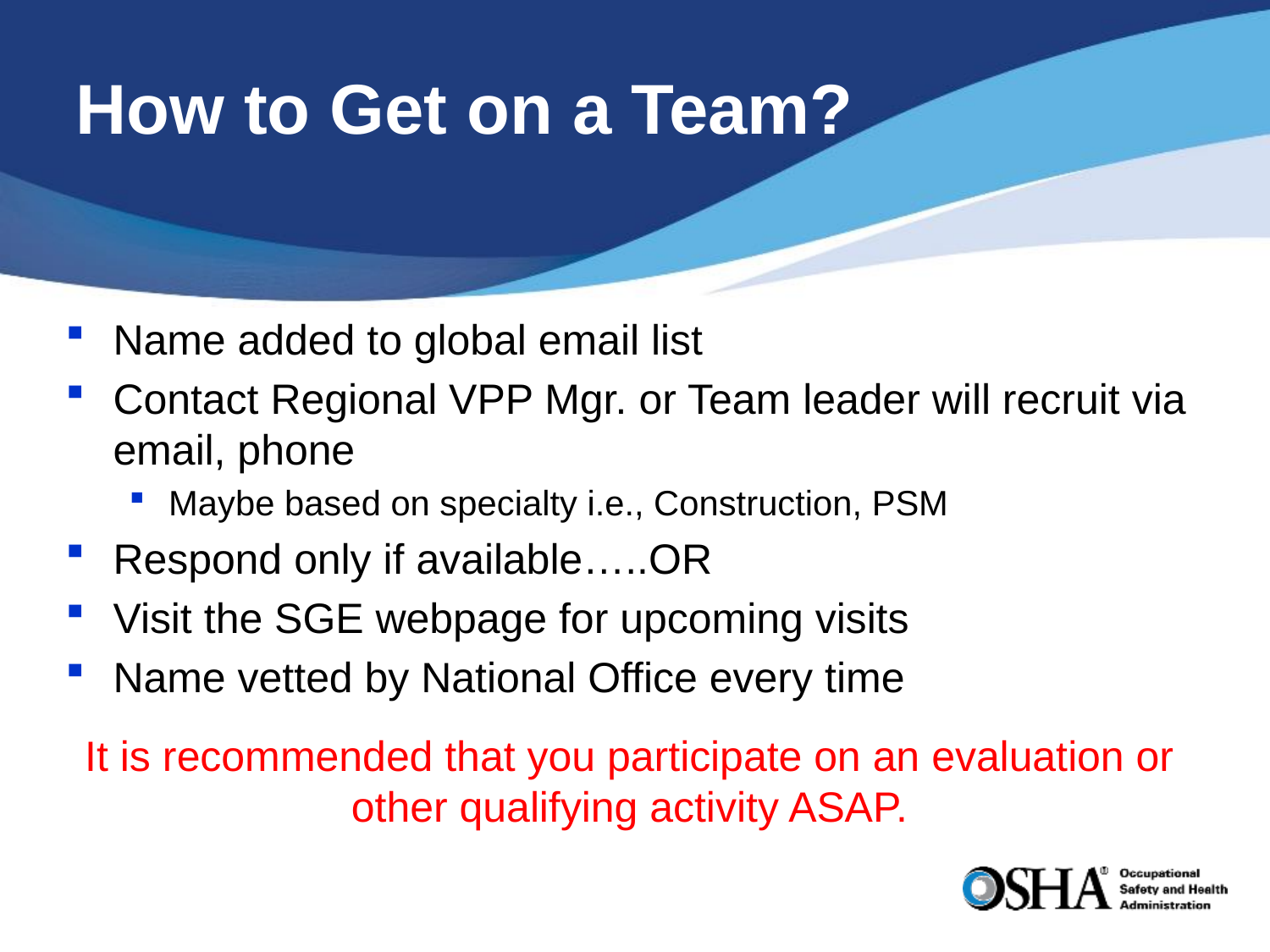

# How to Get on a Team?
Name added to global email list
Contact Regional VPP Mgr. or Team leader will recruit via email, phone
Maybe based on specialty i.e., Construction, PSM
Respond only if available…..OR
Visit the SGE webpage for upcoming visits
Name vetted by National Office every time

It is recommended that you participate on an evaluation or other qualifying activity ASAP.